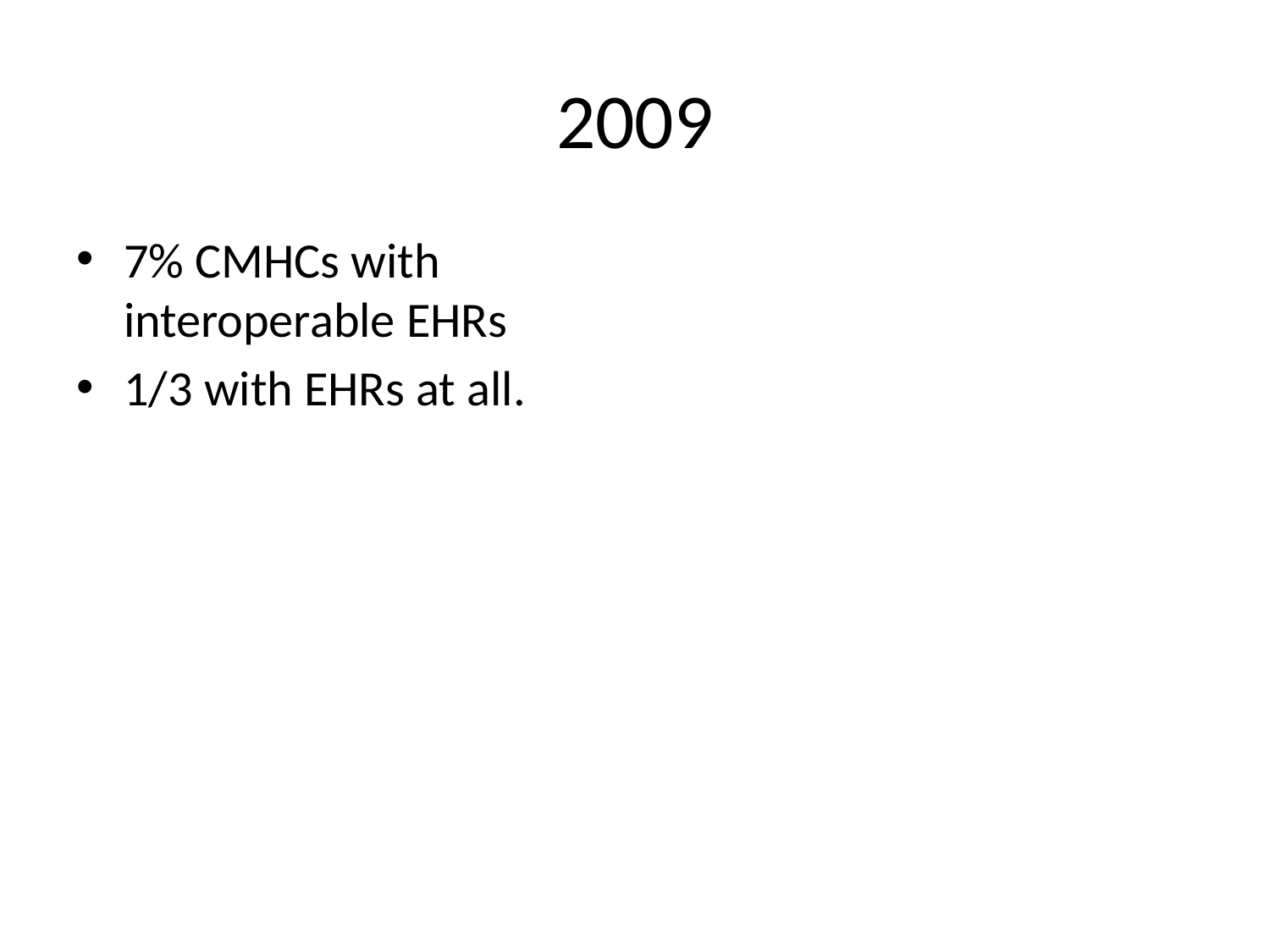

# 2009
7% CMHCs with interoperable EHRs
1/3 with EHRs at all.